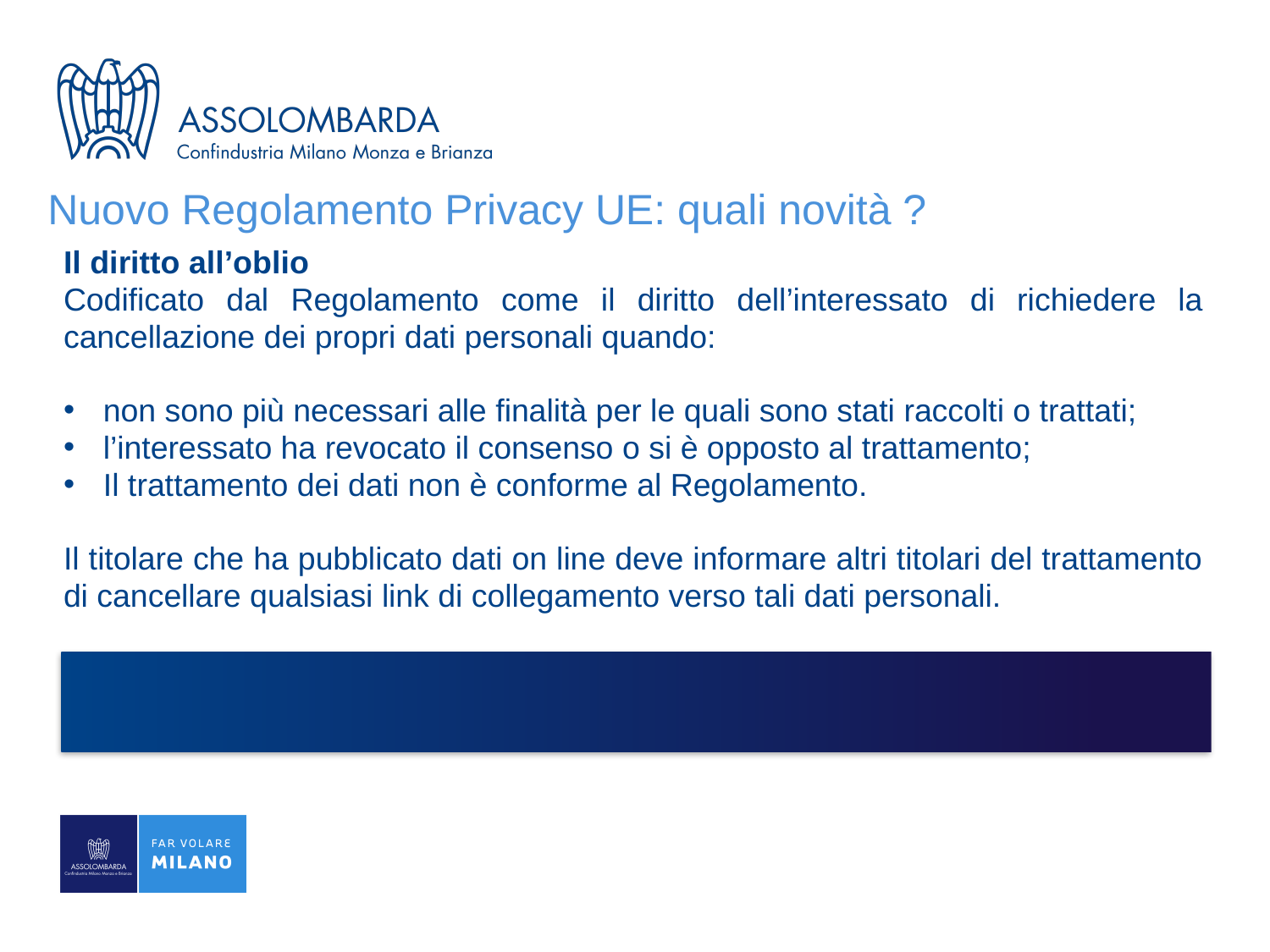

# Nuovo Regolamento Privacy UE: quali novità ?
Il diritto all’oblio
Codificato dal Regolamento come il diritto dell’interessato di richiedere la cancellazione dei propri dati personali quando:

non sono più necessari alle finalità per le quali sono stati raccolti o trattati;
l’interessato ha revocato il consenso o si è opposto al trattamento;
Il trattamento dei dati non è conforme al Regolamento.

Il titolare che ha pubblicato dati on line deve informare altri titolari del trattamento di cancellare qualsiasi link di collegamento verso tali dati personali.